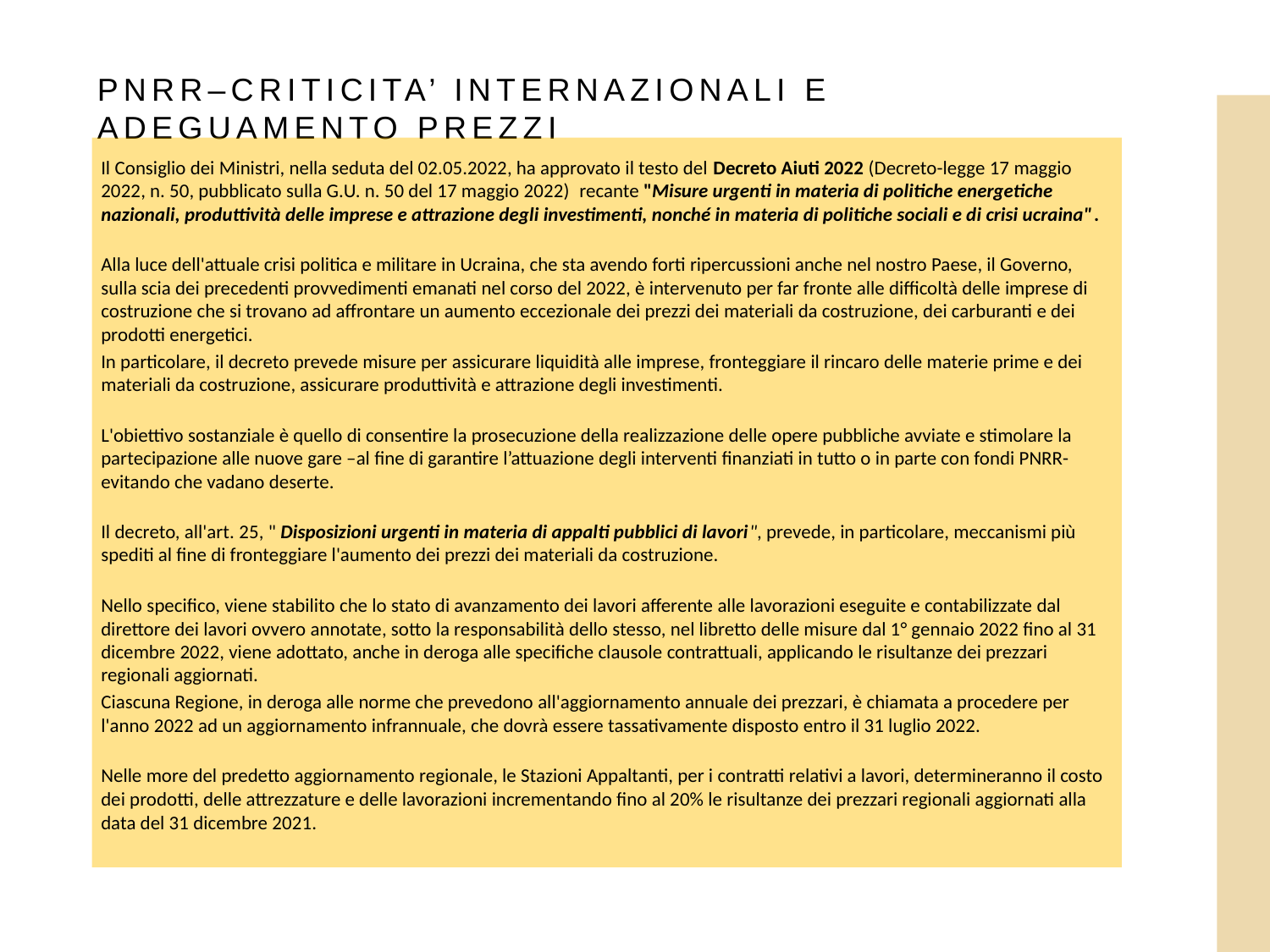

PNRR–CRITICITA’ INTERNAZIONALI E ADEGUAMENTO PREZZI

Il Consiglio dei Ministri, nella seduta del 02.05.2022, ha approvato il testo del Decreto Aiuti 2022 (Decreto-legge 17 maggio 2022, n. 50, pubblicato sulla G.U. n. 50 del 17 maggio 2022)  recante "Misure urgenti in materia di politiche energetiche nazionali, produttività delle imprese e attrazione degli investimenti, nonché in materia di politiche sociali e di crisi ucraina".
Alla luce dell'attuale crisi politica e militare in Ucraina, che sta avendo forti ripercussioni anche nel nostro Paese, il Governo, sulla scia dei precedenti provvedimenti emanati nel corso del 2022, è intervenuto per far fronte alle difficoltà delle imprese di costruzione che si trovano ad affrontare un aumento eccezionale dei prezzi dei materiali da costruzione, dei carburanti e dei prodotti energetici.
In particolare, il decreto prevede misure per assicurare liquidità alle imprese, fronteggiare il rincaro delle materie prime e dei materiali da costruzione, assicurare produttività e attrazione degli investimenti.
L'obiettivo sostanziale è quello di consentire la prosecuzione della realizzazione delle opere pubbliche avviate e stimolare la partecipazione alle nuove gare –al fine di garantire l’attuazione degli interventi finanziati in tutto o in parte con fondi PNRR- evitando che vadano deserte.
Il decreto, all'art. 25, " Disposizioni urgenti in materia di appalti pubblici di lavori", prevede, in particolare, meccanismi più spediti al fine di fronteggiare l'aumento dei prezzi dei materiali da costruzione.
Nello specifico, viene stabilito che lo stato di avanzamento dei lavori afferente alle lavorazioni eseguite e contabilizzate dal direttore dei lavori ovvero annotate, sotto la responsabilità dello stesso, nel libretto delle misure dal 1° gennaio 2022 fino al 31 dicembre 2022, viene adottato, anche in deroga alle specifiche clausole contrattuali, applicando le risultanze dei prezzari regionali aggiornati.
Ciascuna Regione, in deroga alle norme che prevedono all'aggiornamento annuale dei prezzari, è chiamata a procedere per l'anno 2022 ad un aggiornamento infrannuale, che dovrà essere tassativamente disposto entro il 31 luglio 2022.
Nelle more del predetto aggiornamento regionale, le Stazioni Appaltanti, per i contratti relativi a lavori, determineranno il costo dei prodotti, delle attrezzature e delle lavorazioni incrementando fino al 20% le risultanze dei prezzari regionali aggiornati alla data del 31 dicembre 2021.